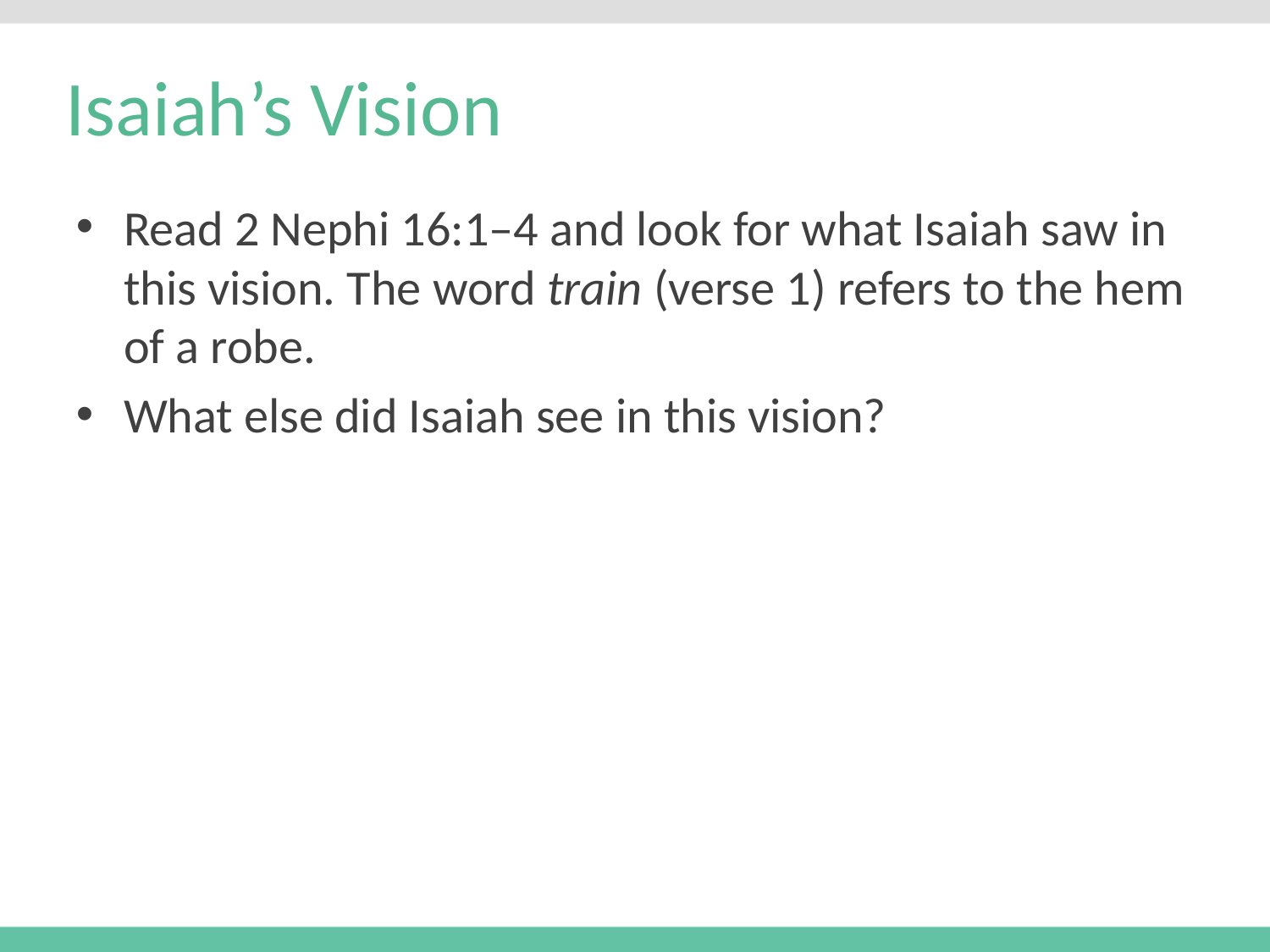

# Isaiah’s Vision
Read 2 Nephi 16:1–4 and look for what Isaiah saw in this vision. The word train (verse 1) refers to the hem of a robe.
What else did Isaiah see in this vision?